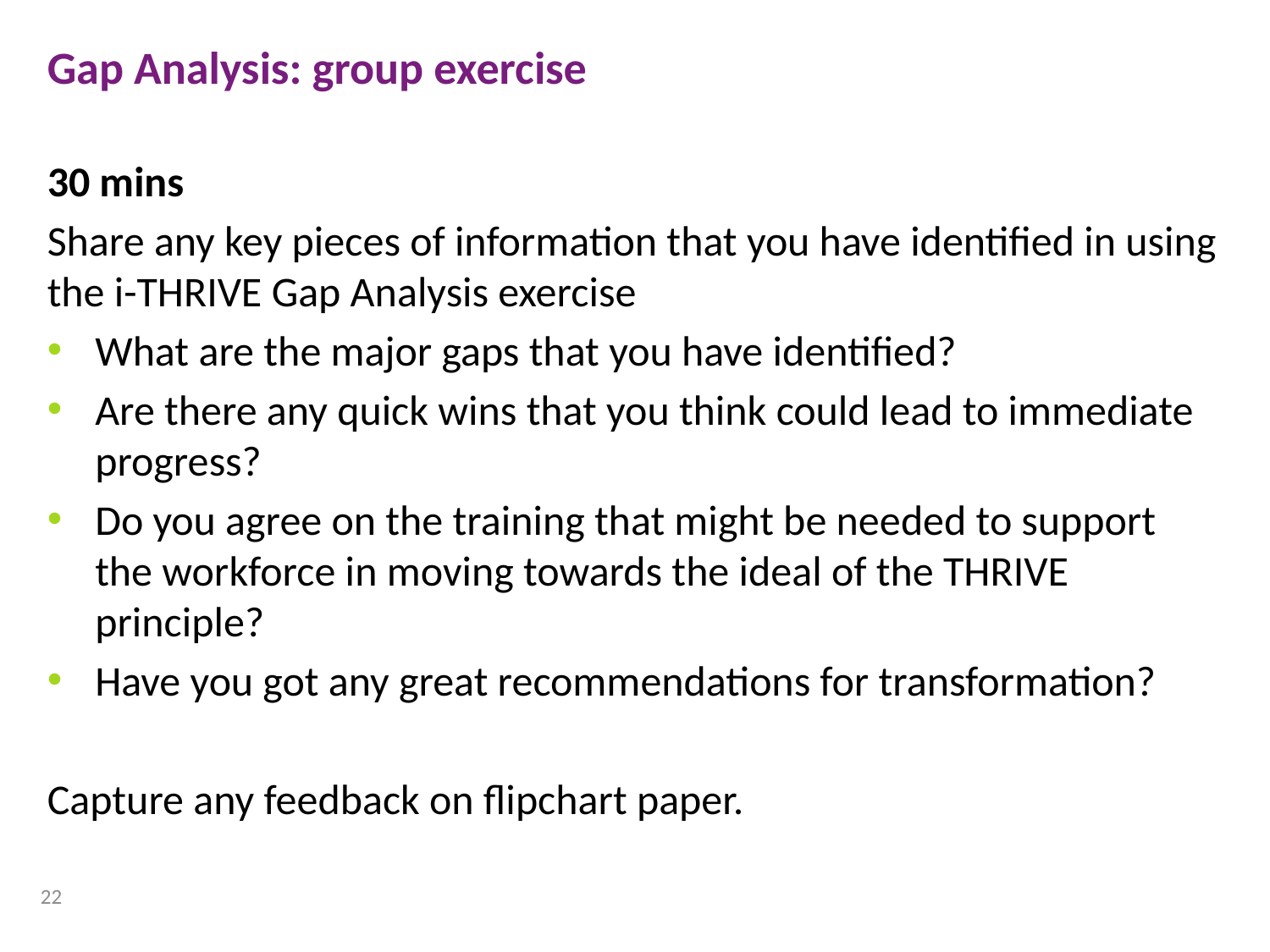

Gap Analysis: group exercise
30 mins
Share any key pieces of information that you have identified in using the i-THRIVE Gap Analysis exercise
What are the major gaps that you have identified?
Are there any quick wins that you think could lead to immediate progress?
Do you agree on the training that might be needed to support the workforce in moving towards the ideal of the THRIVE principle?
Have you got any great recommendations for transformation?

Capture any feedback on flipchart paper.